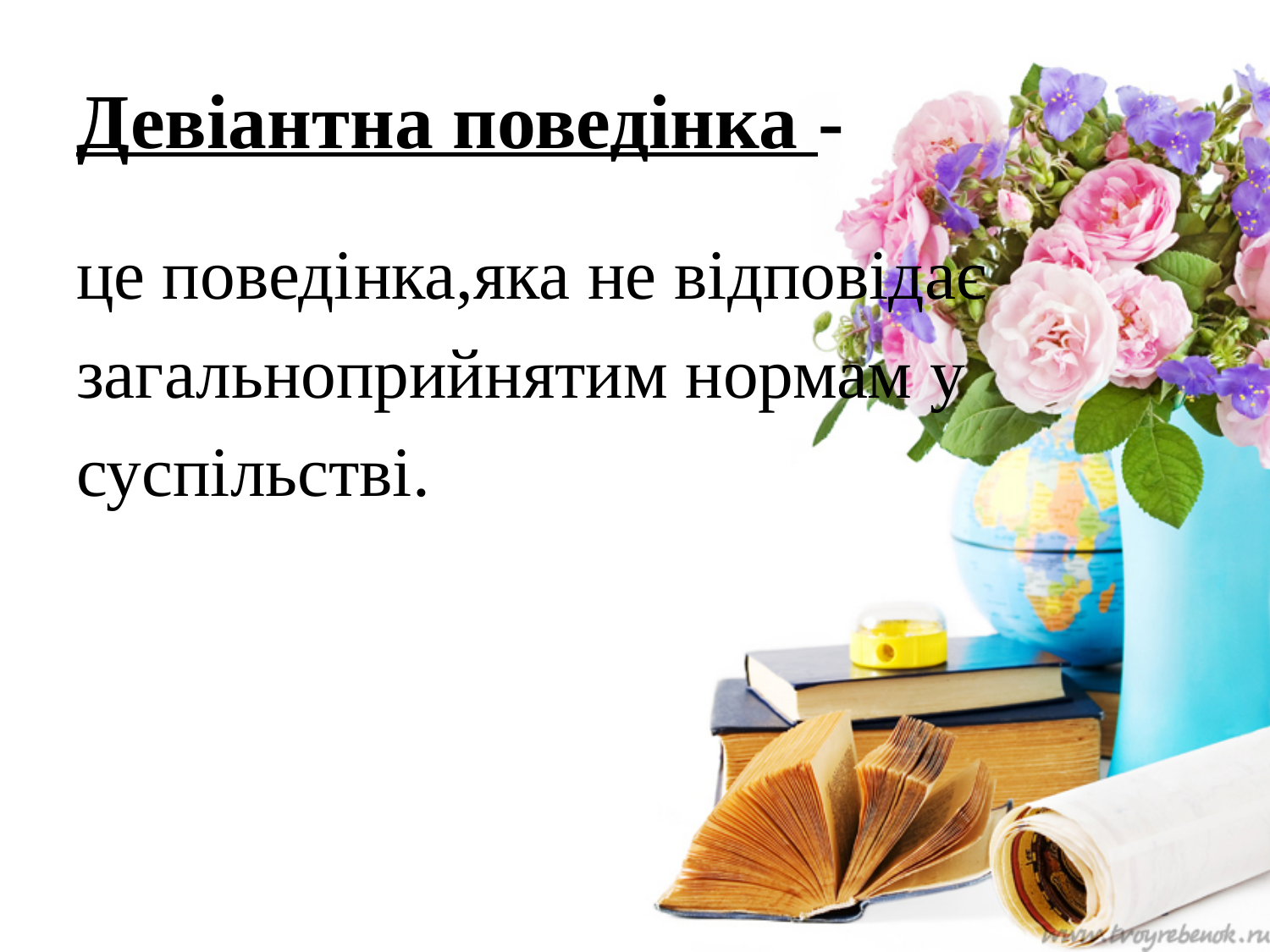

# Девіантна поведінка -
це поведінка,яка не відповідає
загальноприйнятим нормам у
суспільстві.